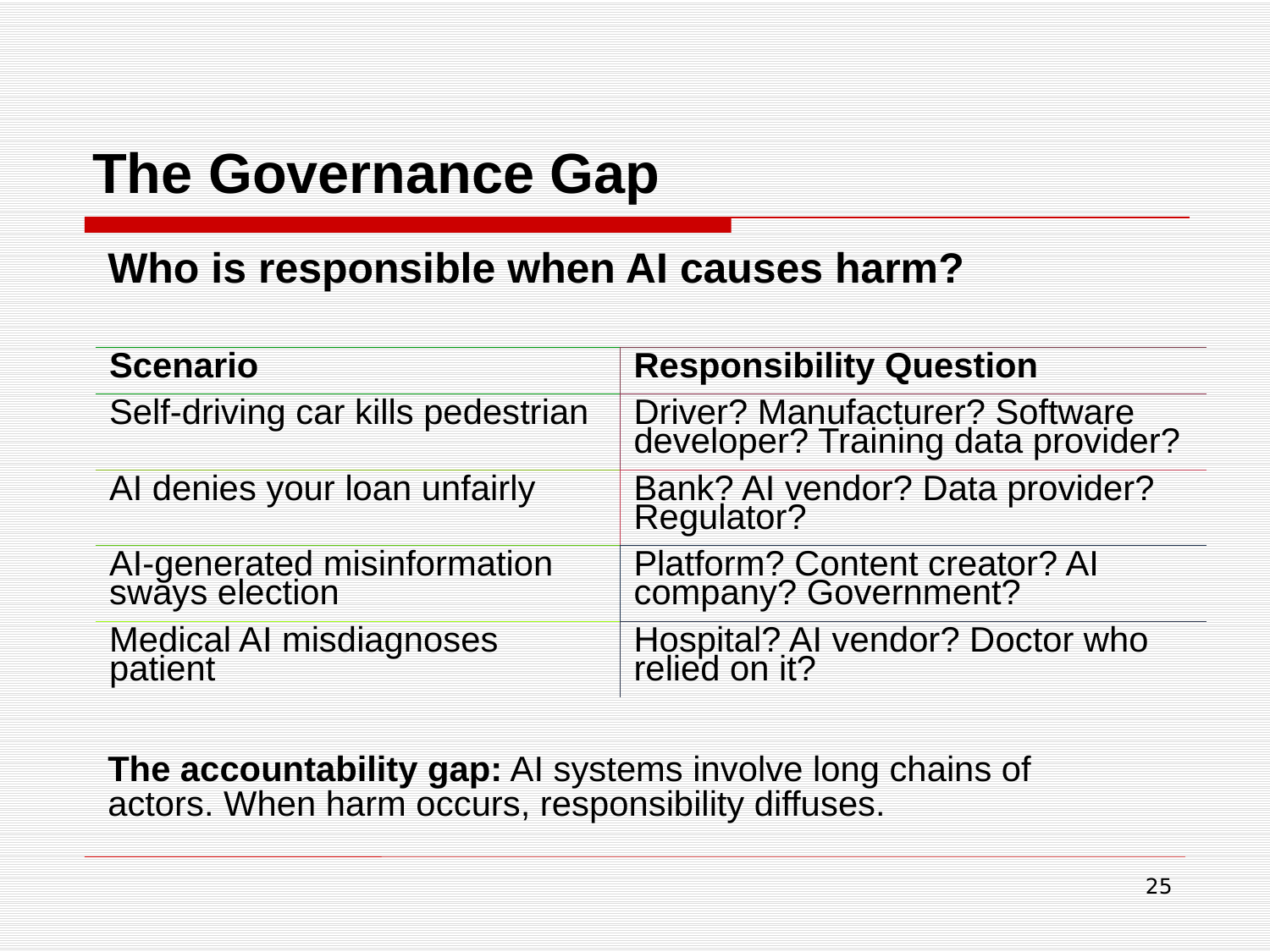

# The Governance Gap
Who is responsible when AI causes harm?
| Scenario | Responsibility Question |
| --- | --- |
| Self-driving car kills pedestrian | Driver? Manufacturer? Software developer? Training data provider? |
| AI denies your loan unfairly | Bank? AI vendor? Data provider? Regulator? |
| AI-generated misinformation sways election | Platform? Content creator? AI company? Government? |
| Medical AI misdiagnoses patient | Hospital? AI vendor? Doctor who relied on it? |
The accountability gap: AI systems involve long chains of actors. When harm occurs, responsibility diffuses.
25